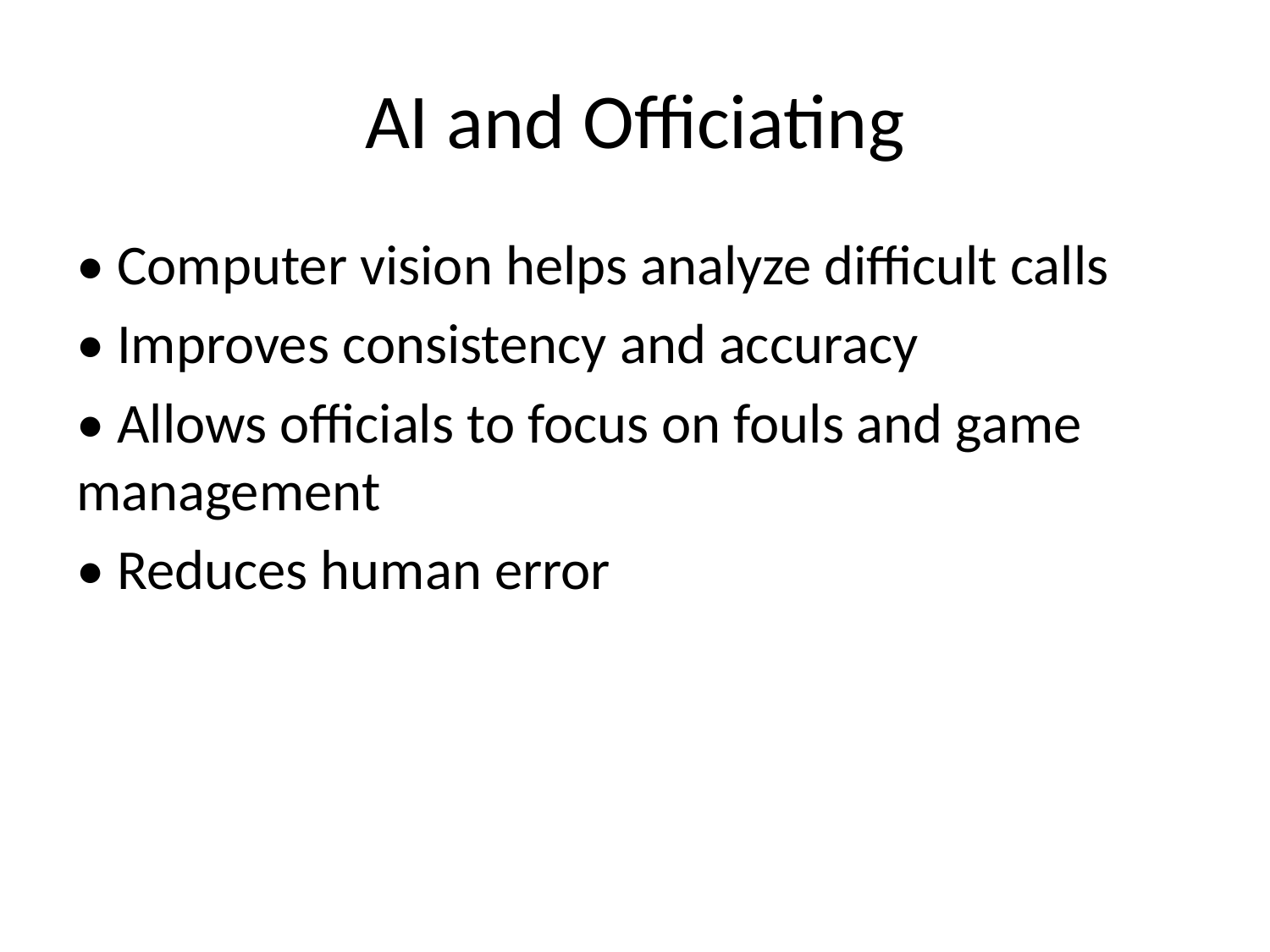

# AI and Officiating
• Computer vision helps analyze difficult calls
• Improves consistency and accuracy
• Allows officials to focus on fouls and game management
• Reduces human error